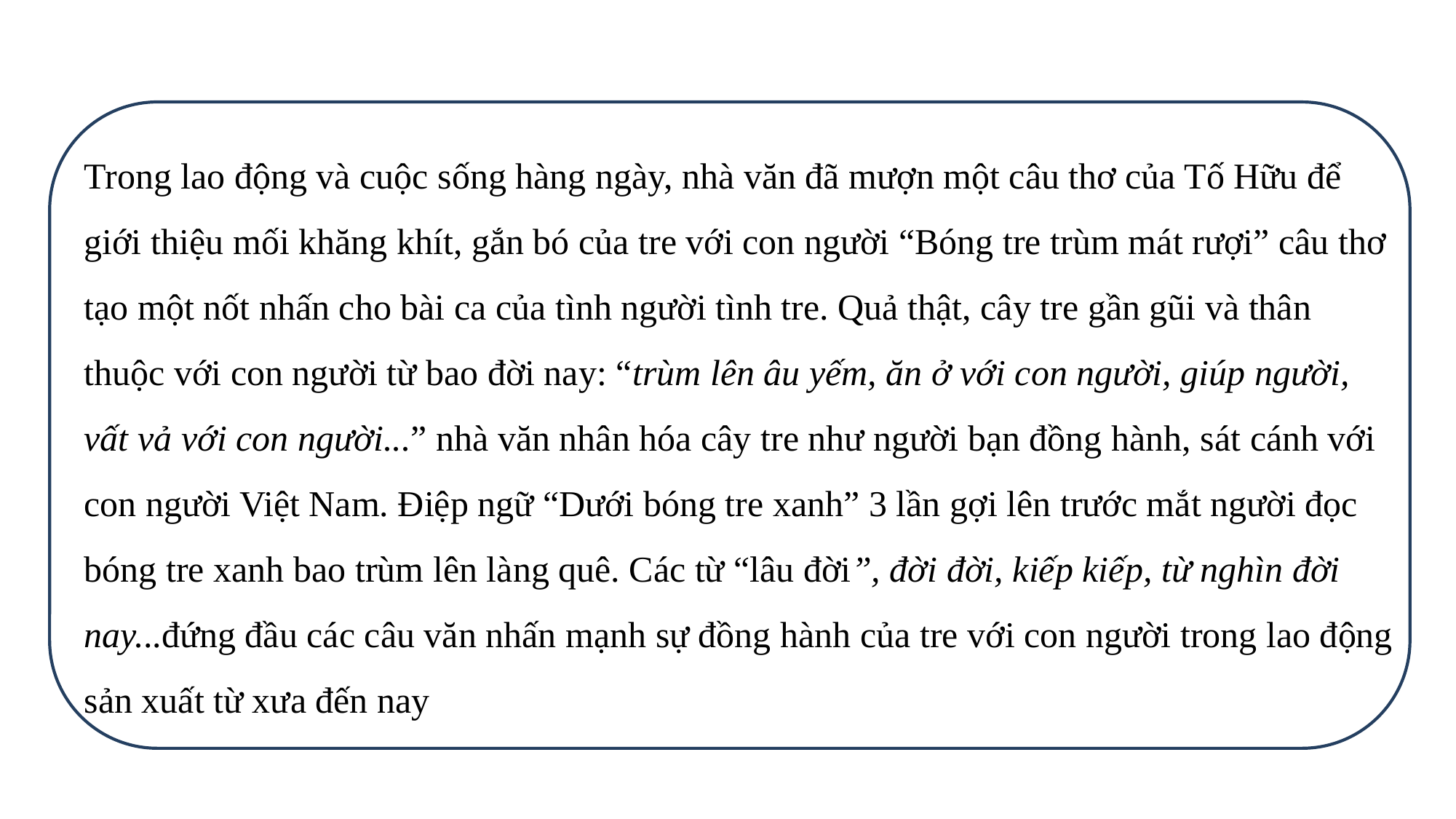

Trong lao động và cuộc sống hàng ngày, nhà văn đã mượn một câu thơ của Tố Hữu để giới thiệu mối khăng khít, gắn bó của tre với con người “Bóng tre trùm mát rượi” câu thơ tạo một nốt nhấn cho bài ca của tình người tình tre. Quả thật, cây tre gần gũi và thân thuộc với con người từ bao đời nay: “trùm lên âu yếm, ăn ở với con người, giúp người, vất vả với con người...” nhà văn nhân hóa cây tre như người bạn đồng hành, sát cánh với con người Việt Nam. Điệp ngữ “Dưới bóng tre xanh” 3 lần gợi lên trước mắt người đọc bóng tre xanh bao trùm lên làng quê. Các từ “lâu đời”, đời đời, kiếp kiếp, từ nghìn đời nay...đứng đầu các câu văn nhấn mạnh sự đồng hành của tre với con người trong lao động sản xuất từ xưa đến nay